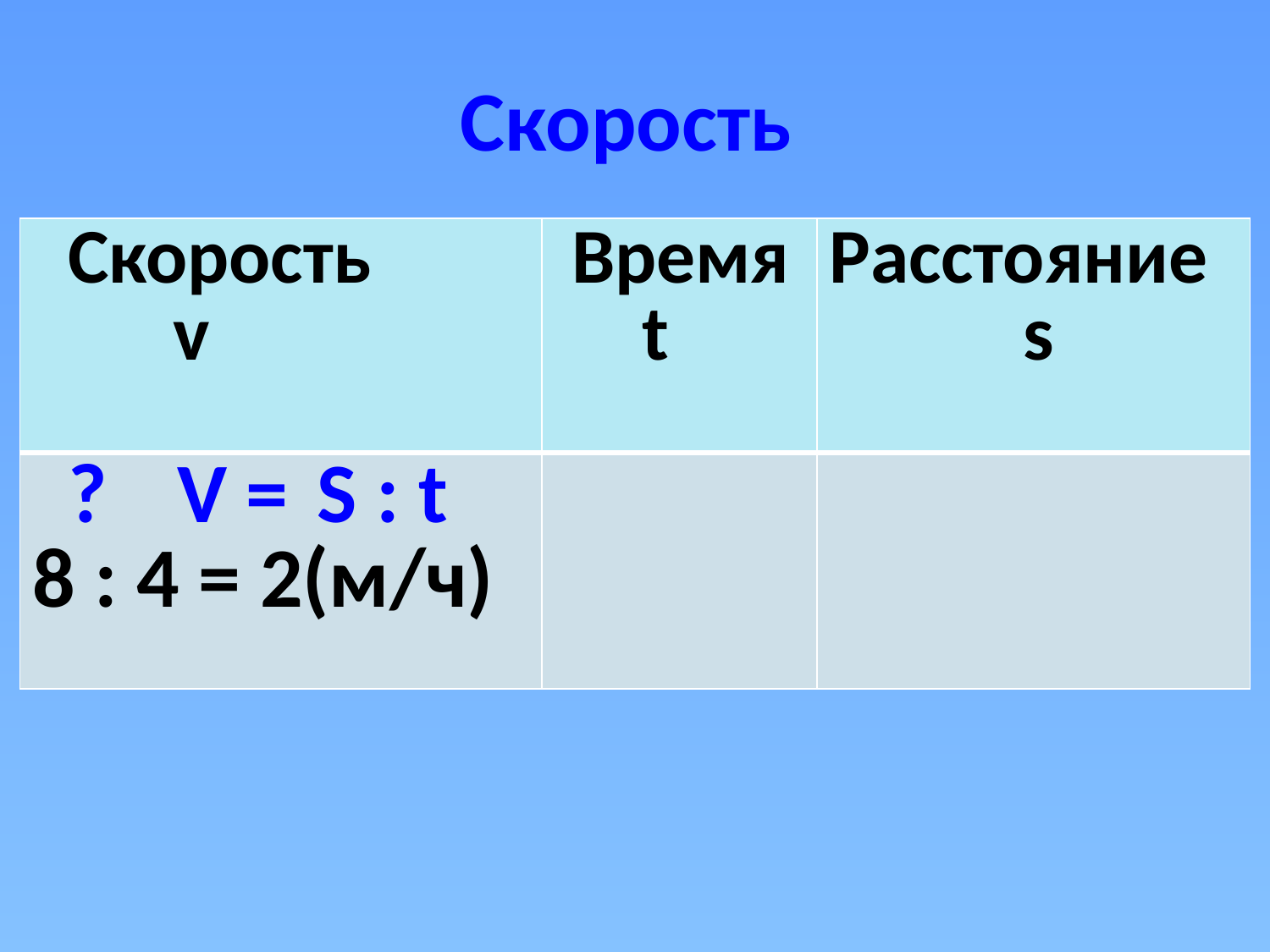

# Скорость
| Скорость v | Время t | Расстояние s |
| --- | --- | --- |
| ? V = S : t 8 : 4 = 2(м/ч) |  |  |